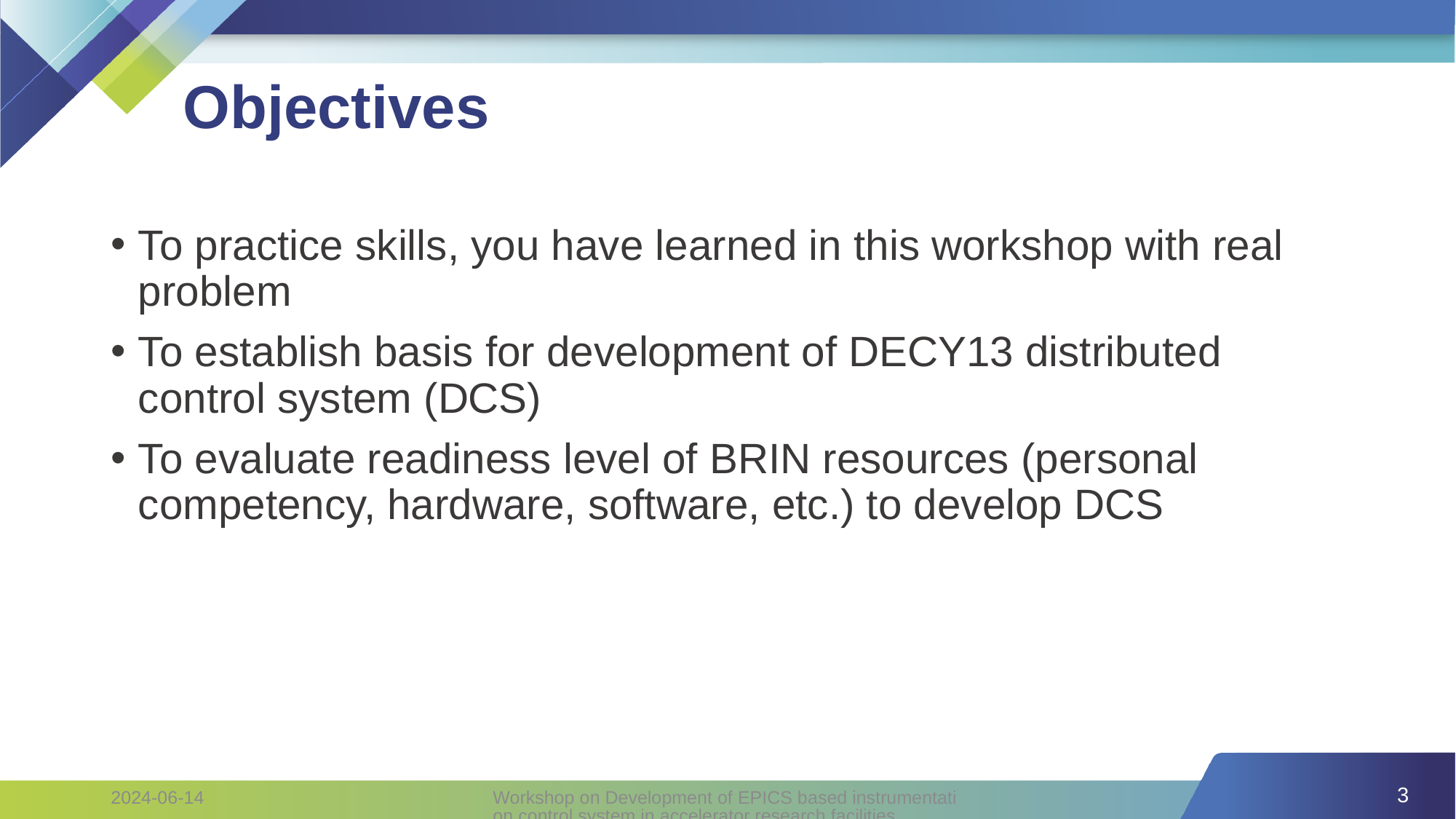

# Objectives
To practice skills, you have learned in this workshop with real problem
To establish basis for development of DECY13 distributed control system (DCS)
To evaluate readiness level of BRIN resources (personal competency, hardware, software, etc.) to develop DCS
3
Workshop on Development of EPICS based instrumentation control system in accelerator research facilities
2024-06-14